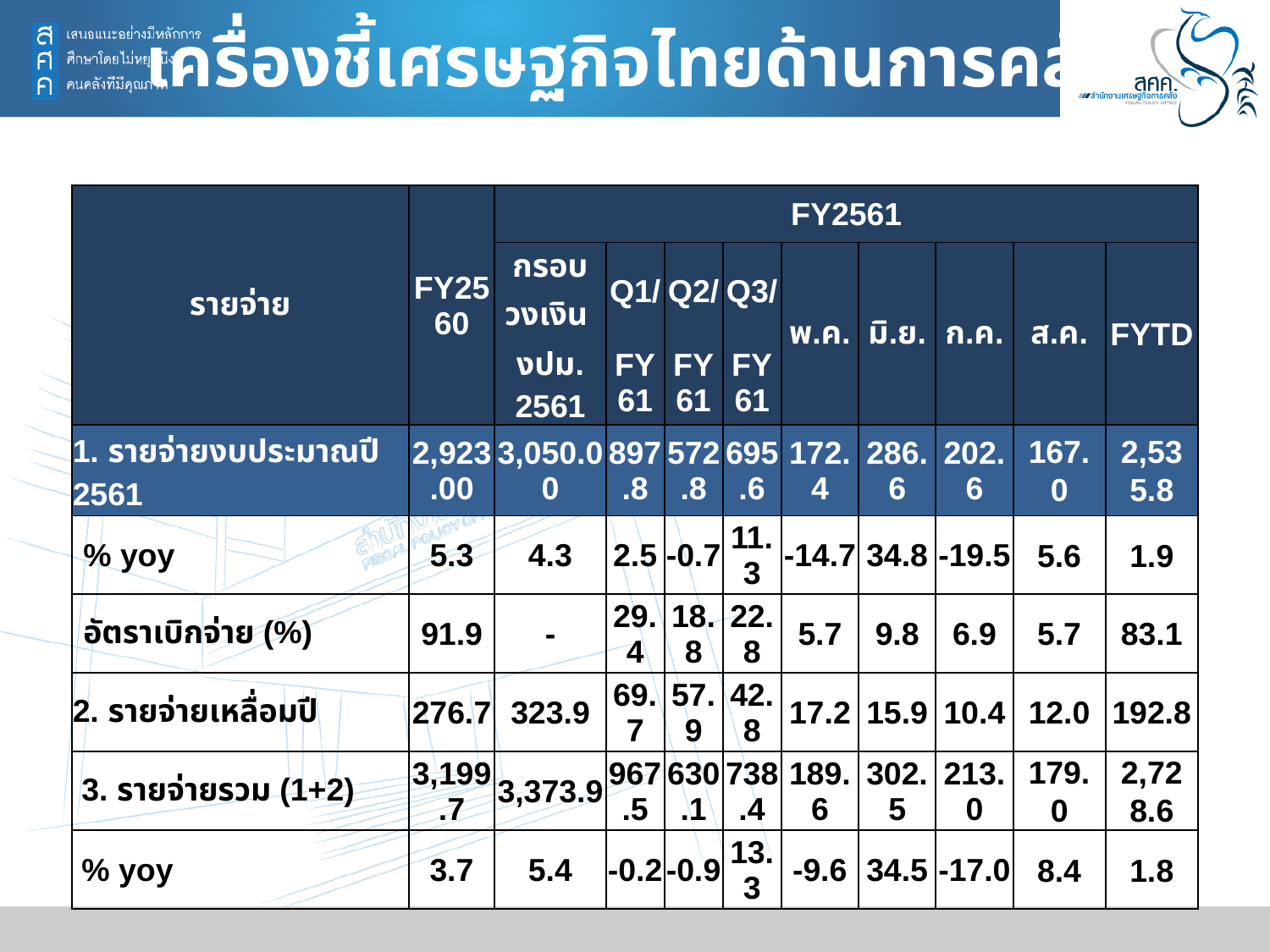

เครื่องชี้เศรษฐกิจไทยด้านการคลัง
| รายจ่าย | FY2560 | FY2561 |  |  |  |  |  |  |  |  |
| --- | --- | --- | --- | --- | --- | --- | --- | --- | --- | --- |
|  |  | กรอบวงเงิน | Q1/ | Q2/ | Q3/ | พ.ค. | มิ.ย. | ก.ค. | ส.ค. | FYTD |
|  |  | งปม. 2561 | FY61 | FY61 | FY61 |  |  |  |  |  |
| 1. รายจ่ายงบประมาณปี 2561 | 2,923.00 | 3,050.00 | 897.8 | 572.8 | 695.6 | 172.4 | 286.6 | 202.6 | 167.0 | 2,535.8 |
| % yoy | 5.3 | 4.3 | 2.5 | -0.7 | 11.3 | -14.7 | 34.8 | -19.5 | 5.6 | 1.9 |
| อัตราเบิกจ่าย (%) | 91.9 | - | 29.4 | 18.8 | 22.8 | 5.7 | 9.8 | 6.9 | 5.7 | 83.1 |
| 2. รายจ่ายเหลื่อมปี | 276.7 | 323.9 | 69.7 | 57.9 | 42.8 | 17.2 | 15.9 | 10.4 | 12.0 | 192.8 |
| 3. รายจ่ายรวม (1+2) | 3,199.7 | 3,373.9 | 967.5 | 630.1 | 738.4 | 189.6 | 302.5 | 213.0 | 179.0 | 2,728.6 |
| % yoy | 3.7 | 5.4 | -0.2 | -0.9 | 13.3 | -9.6 | 34.5 | -17.0 | 8.4 | 1.8 |